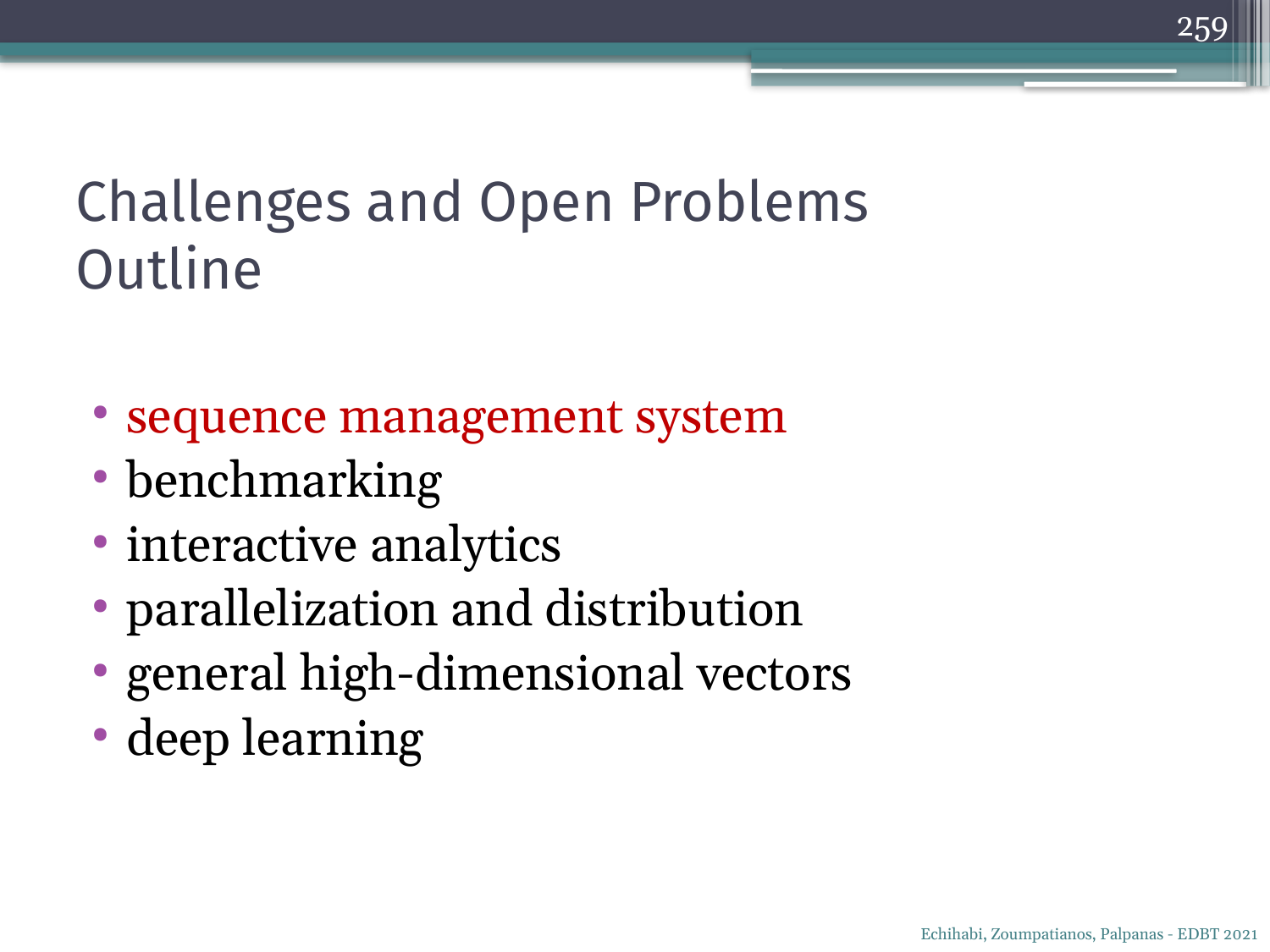

259
# Challenges and Open Problems Outline

sequence management system
benchmarking
interactive analytics
parallelization and distribution
general high-dimensional vectors
deep learning
Echihabi, Zoumpatianos, Palpanas - EDBT 2021